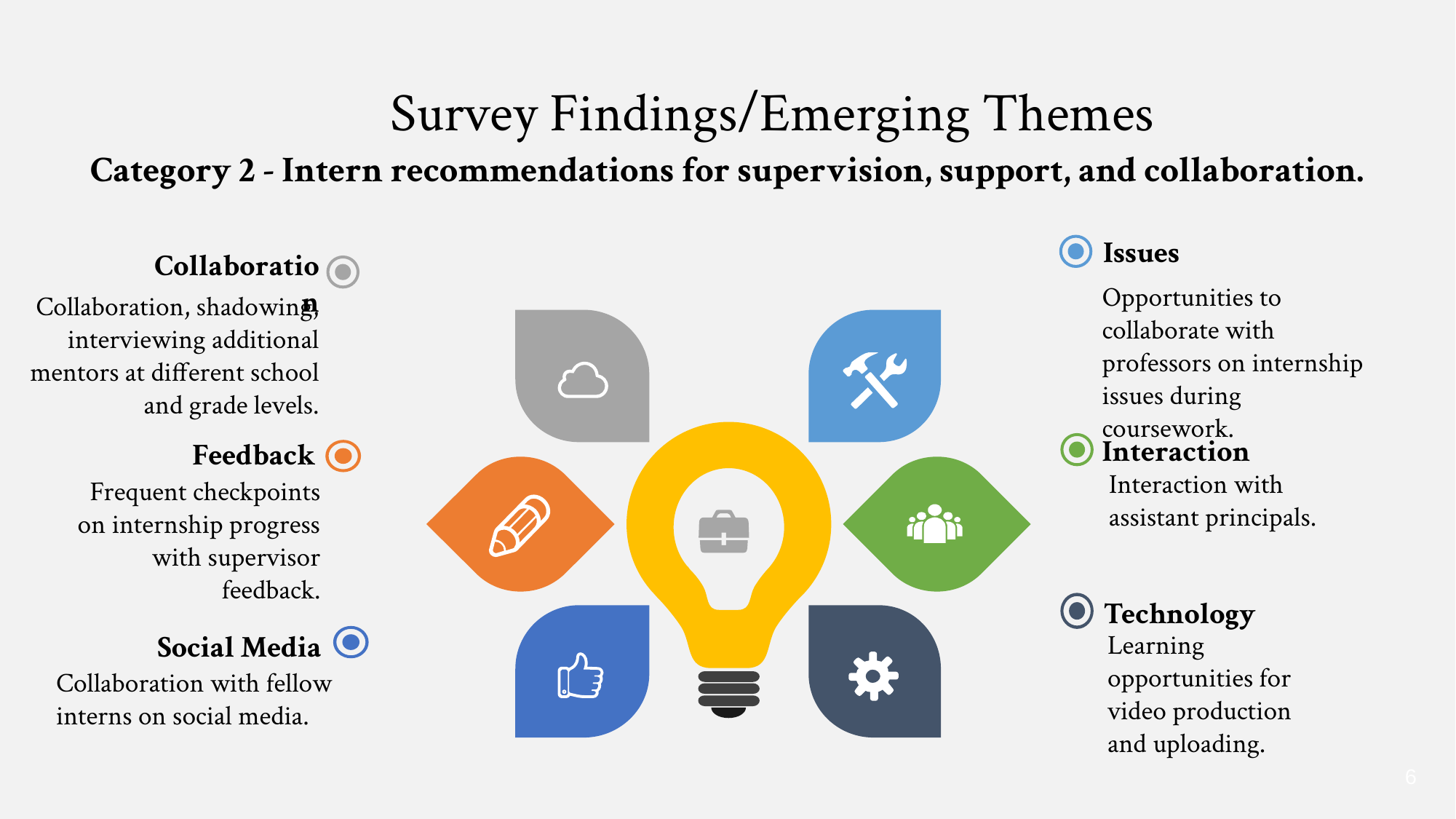

Survey Findings/Emerging Themes
Category 2 - Intern recommendations for supervision, support, and collaboration.
Issues

Collaboration
Collaboration, shadowing, interviewing additional mentors at different school and grade levels.

Opportunities to collaborate with professors on internship issues during coursework.

Interaction
Feedback

Interaction with assistant principals.
Frequent checkpoints on internship progress with supervisor feedback.

Technology

Social Media

Learning opportunities for video production and uploading.

Collaboration with fellow interns on social media.
6